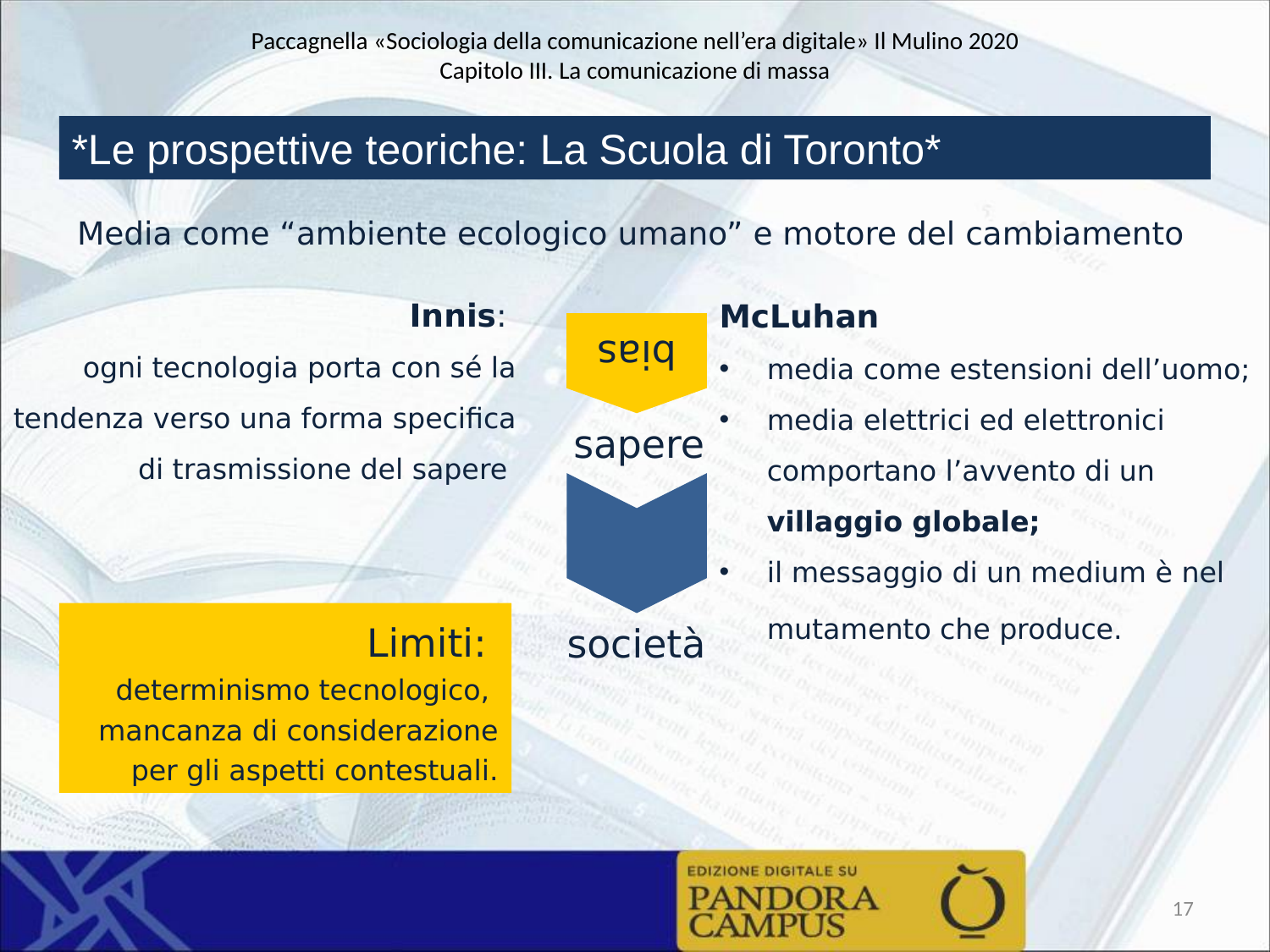

Paccagnella «Sociologia della comunicazione nell’era digitale» Il Mulino 2020
Capitolo III. La comunicazione di massa
*Le prospettive teoriche: La Scuola di Toronto*
Media come “ambiente ecologico umano” e motore del cambiamento
Innis:
ogni tecnologia porta con sé la tendenza verso una forma specifica di trasmissione del sapere
McLuhan
media come estensioni dell’uomo;
media elettrici ed elettronici comportano l’avvento di un villaggio globale;
il messaggio di un medium è nel mutamento che produce.
bias
sapere

Limiti:
 determinismo tecnologico,
 mancanza di considerazione per gli aspetti contestuali.
società
17